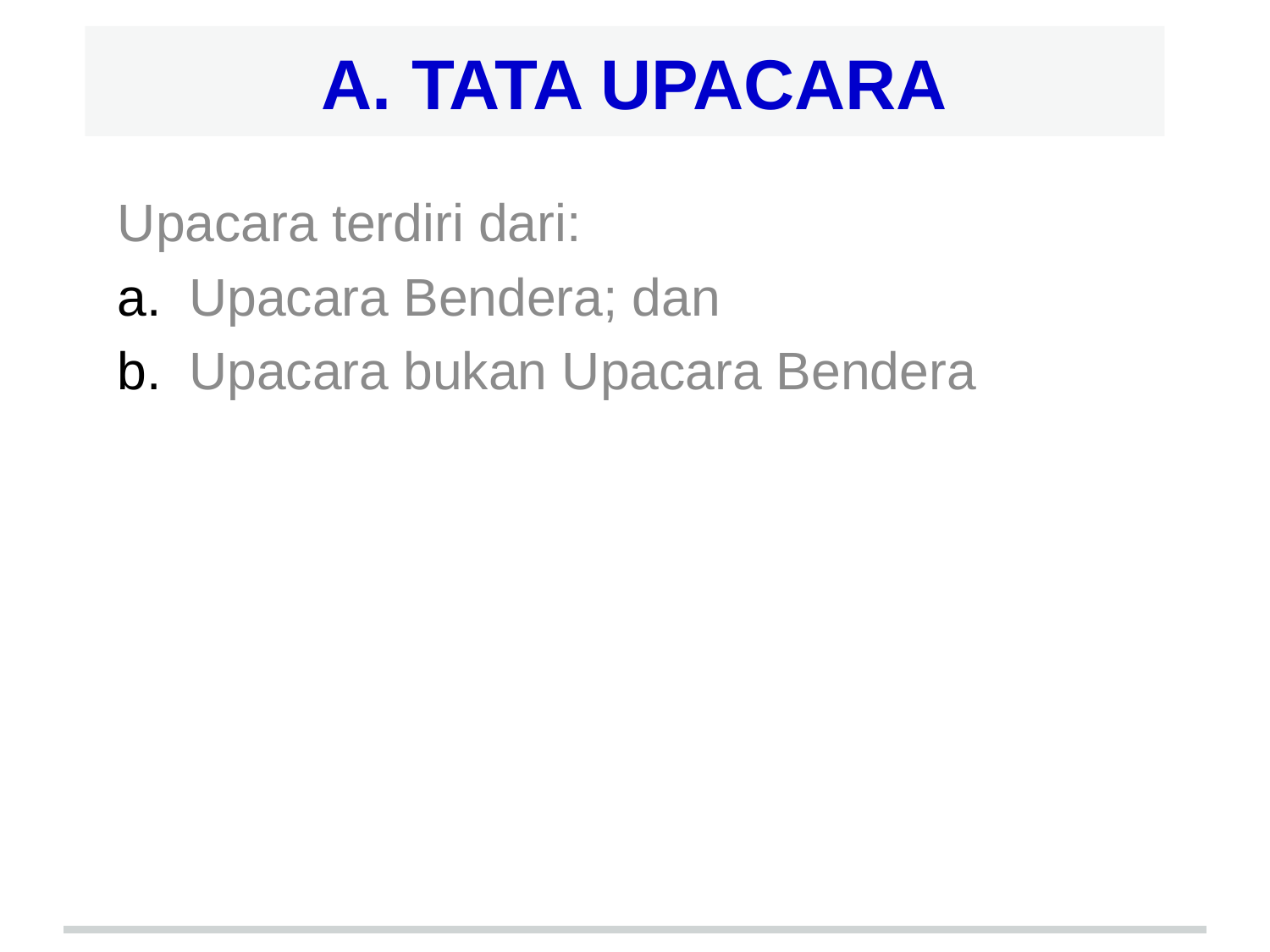

# A. TATA UPACARA
Upacara terdiri dari:
Upacara Bendera; dan
Upacara bukan Upacara Bendera